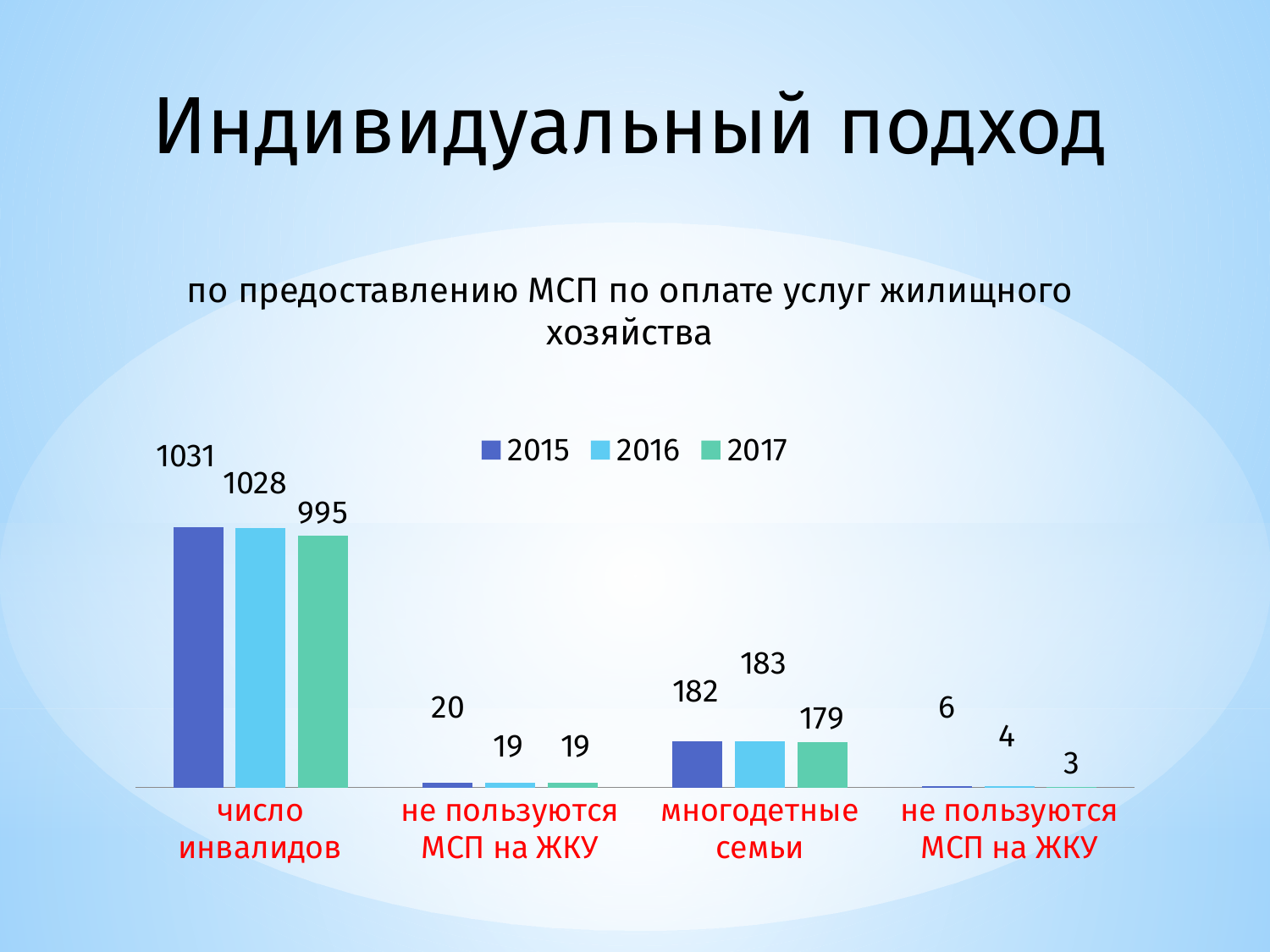

# Индивидуальный подход по предоставлению МСП по оплате услуг жилищного хозяйства

[unsupported chart]